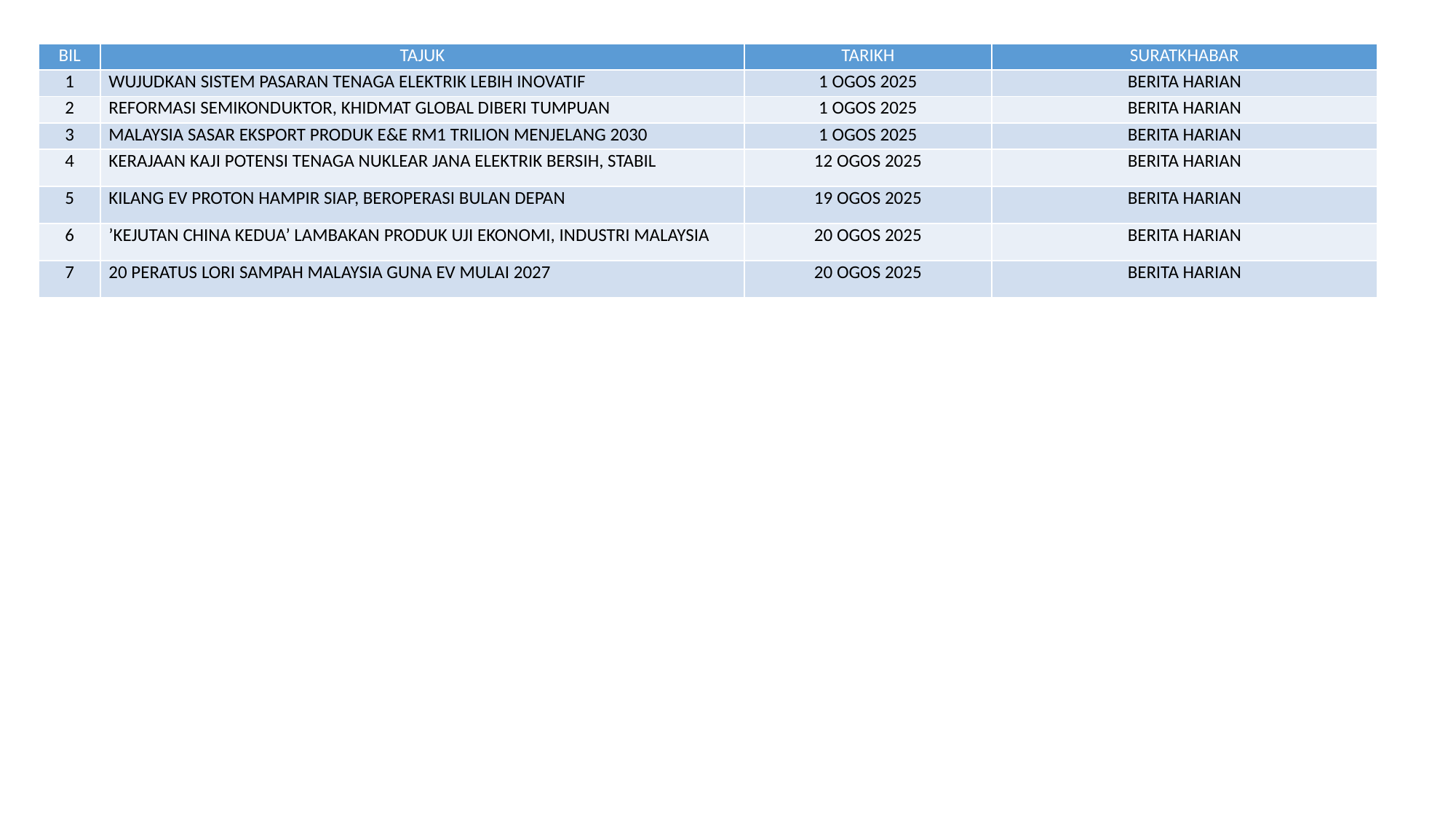

| BIL | TAJUK | TARIKH | SURATKHABAR |
| --- | --- | --- | --- |
| 1 | WUJUDKAN SISTEM PASARAN TENAGA ELEKTRIK LEBIH INOVATIF | 1 OGOS 2025 | BERITA HARIAN |
| 2 | REFORMASI SEMIKONDUKTOR, KHIDMAT GLOBAL DIBERI TUMPUAN | 1 OGOS 2025 | BERITA HARIAN |
| 3 | MALAYSIA SASAR EKSPORT PRODUK E&E RM1 TRILION MENJELANG 2030 | 1 OGOS 2025 | BERITA HARIAN |
| 4 | KERAJAAN KAJI POTENSI TENAGA NUKLEAR JANA ELEKTRIK BERSIH, STABIL | 12 OGOS 2025 | BERITA HARIAN |
| 5 | KILANG EV PROTON HAMPIR SIAP, BEROPERASI BULAN DEPAN | 19 OGOS 2025 | BERITA HARIAN |
| 6 | ’KEJUTAN CHINA KEDUA’ LAMBAKAN PRODUK UJI EKONOMI, INDUSTRI MALAYSIA | 20 OGOS 2025 | BERITA HARIAN |
| 7 | 20 PERATUS LORI SAMPAH MALAYSIA GUNA EV MULAI 2027 | 20 OGOS 2025 | BERITA HARIAN |